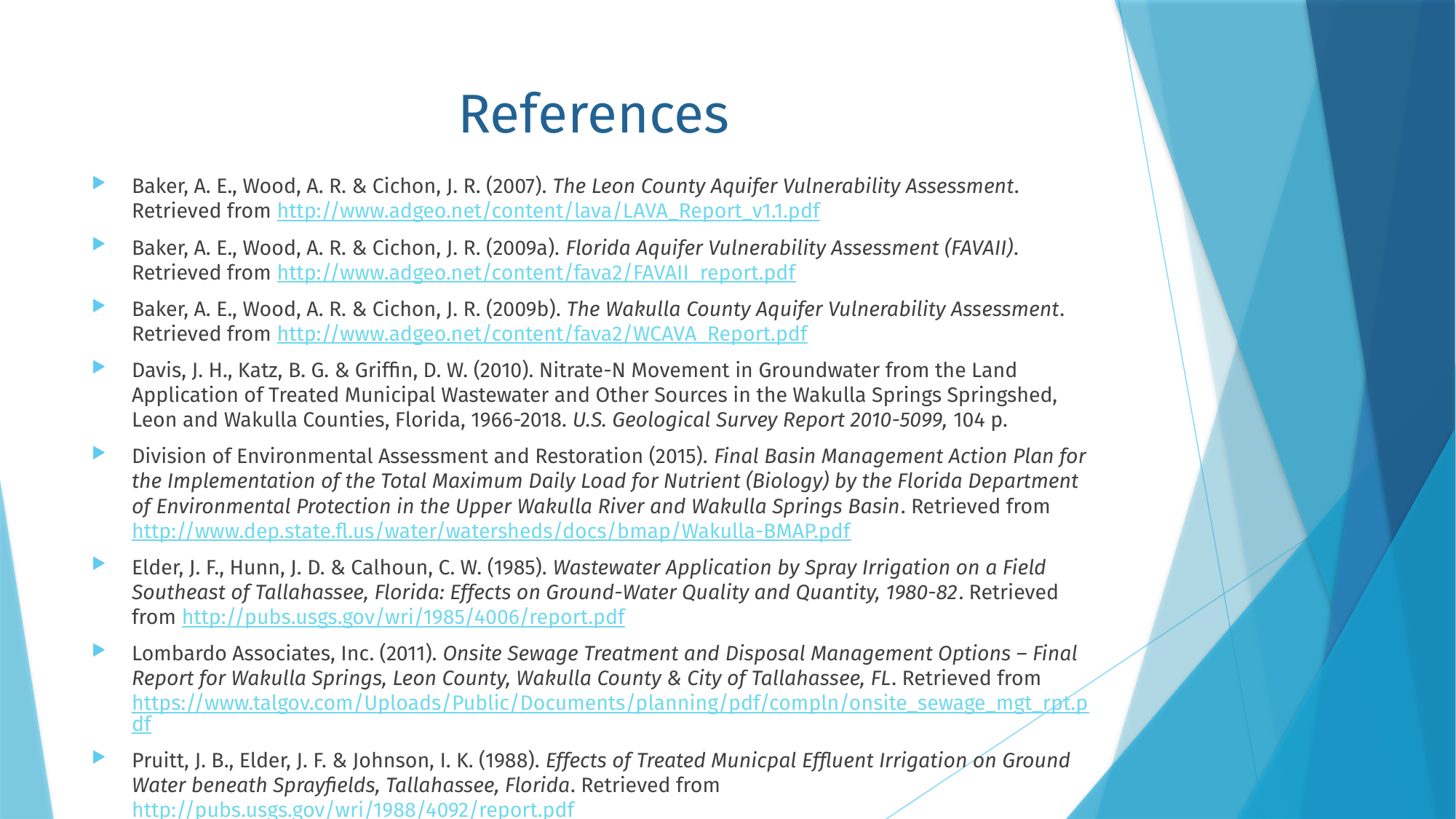

# References
Baker, A. E., Wood, A. R. & Cichon, J. R. (2007). The Leon County Aquifer Vulnerability Assessment. Retrieved from http://www.adgeo.net/content/lava/LAVA_Report_v1.1.pdf
Baker, A. E., Wood, A. R. & Cichon, J. R. (2009a). Florida Aquifer Vulnerability Assessment (FAVAII). Retrieved from http://www.adgeo.net/content/fava2/FAVAII_report.pdf
Baker, A. E., Wood, A. R. & Cichon, J. R. (2009b). The Wakulla County Aquifer Vulnerability Assessment. Retrieved from http://www.adgeo.net/content/fava2/WCAVA_Report.pdf
Davis, J. H., Katz, B. G. & Griffin, D. W. (2010). Nitrate-N Movement in Groundwater from the Land Application of Treated Municipal Wastewater and Other Sources in the Wakulla Springs Springshed, Leon and Wakulla Counties, Florida, 1966-2018. U.S. Geological Survey Report 2010-5099, 104 p.
Division of Environmental Assessment and Restoration (2015). Final Basin Management Action Plan for the Implementation of the Total Maximum Daily Load for Nutrient (Biology) by the Florida Department of Environmental Protection in the Upper Wakulla River and Wakulla Springs Basin. Retrieved from http://www.dep.state.fl.us/water/watersheds/docs/bmap/Wakulla-BMAP.pdf
Elder, J. F., Hunn, J. D. & Calhoun, C. W. (1985). Wastewater Application by Spray Irrigation on a Field Southeast of Tallahassee, Florida: Effects on Ground-Water Quality and Quantity, 1980-82. Retrieved from http://pubs.usgs.gov/wri/1985/4006/report.pdf
Lombardo Associates, Inc. (2011). Onsite Sewage Treatment and Disposal Management Options – Final Report for Wakulla Springs, Leon County, Wakulla County & City of Tallahassee, FL. Retrieved from https://www.talgov.com/Uploads/Public/Documents/planning/pdf/compln/onsite_sewage_mgt_rpt.pdf
Pruitt, J. B., Elder, J. F. & Johnson, I. K. (1988). Effects of Treated Municpal Effluent Irrigation on Ground Water beneath Sprayfields, Tallahassee, Florida. Retrieved from http://pubs.usgs.gov/wri/1988/4092/report.pdf